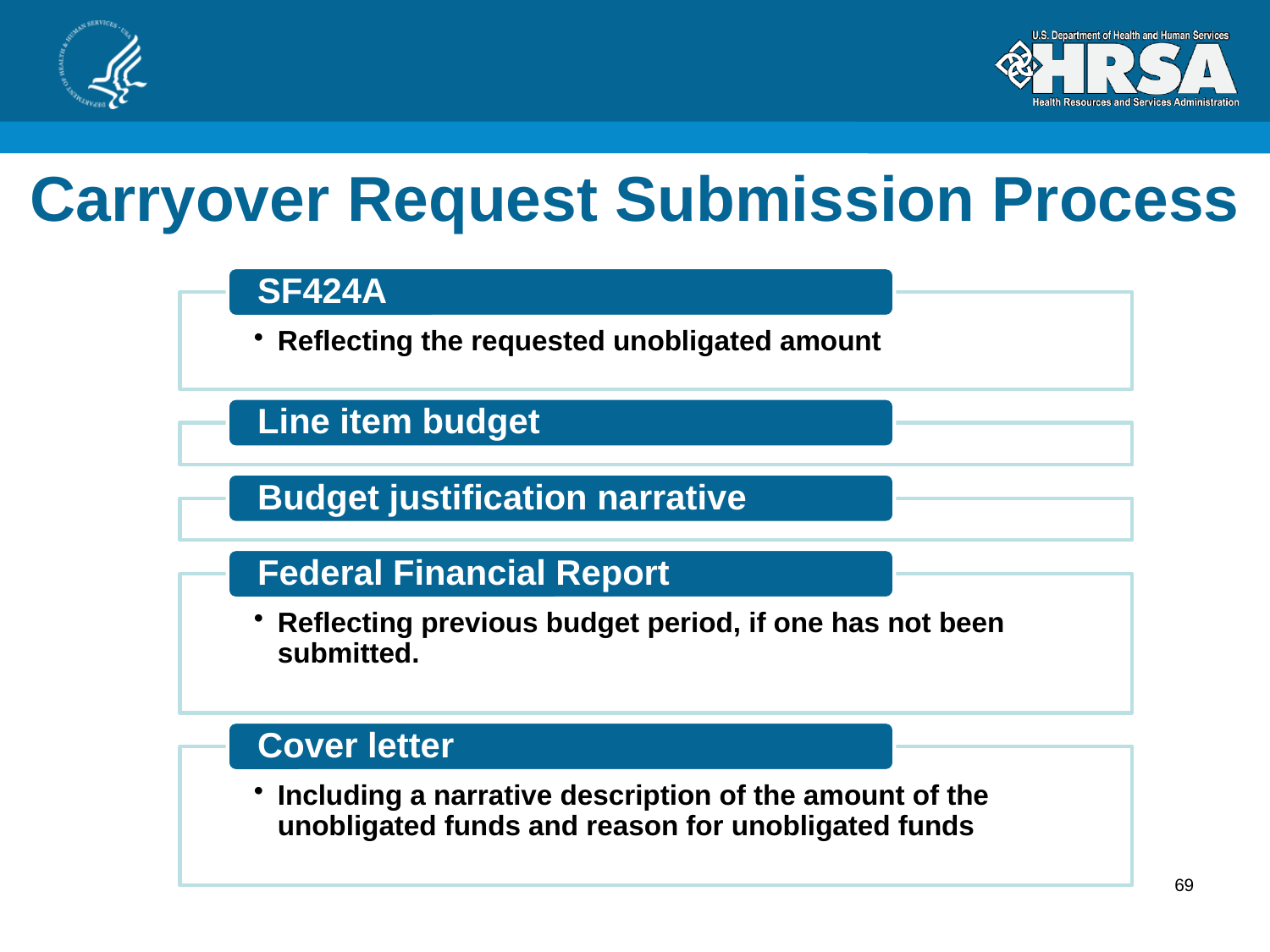

# Carryover Request Submission Process
Reflecting the requested unobligated amount
SF424A
Line item budget
Budget justification narrative
Reflecting previous budget period, if one has not been submitted.
Federal Financial Report
Including a narrative description of the amount of the unobligated funds and reason for unobligated funds
Cover letter
69